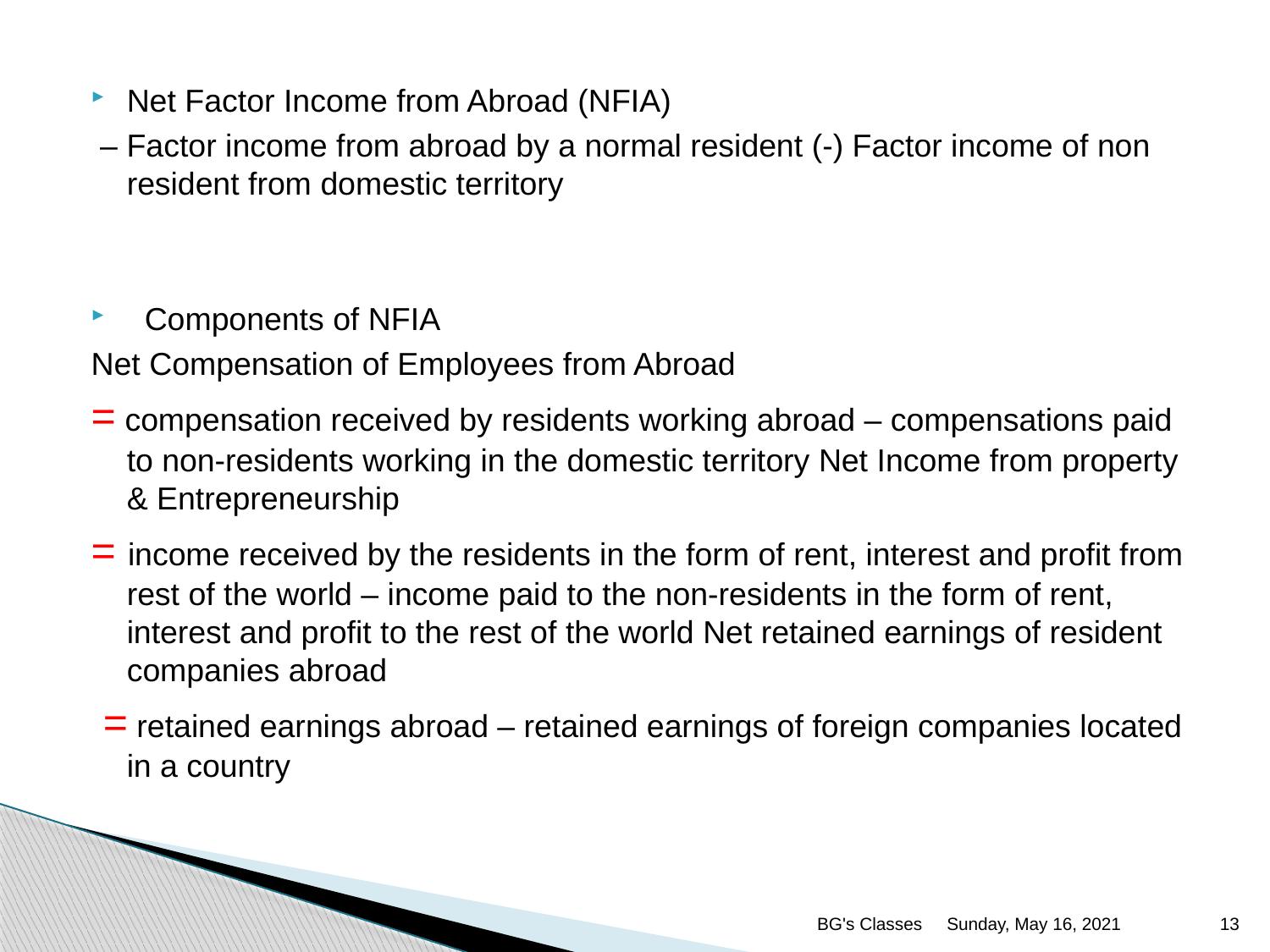

Net Factor Income from Abroad (NFIA)
 – Factor income from abroad by a normal resident (-) Factor income of non resident from domestic territory

  Components of NFIA
Net Compensation of Employees from Abroad
= compensation received by residents working abroad – compensations paid to non-residents working in the domestic territory Net Income from property & Entrepreneurship
= income received by the residents in the form of rent, interest and profit from rest of the world – income paid to the non-residents in the form of rent, interest and profit to the rest of the world Net retained earnings of resident companies abroad
 = retained earnings abroad – retained earnings of foreign companies located in a country

BG's Classes
Sunday, May 16, 2021
13